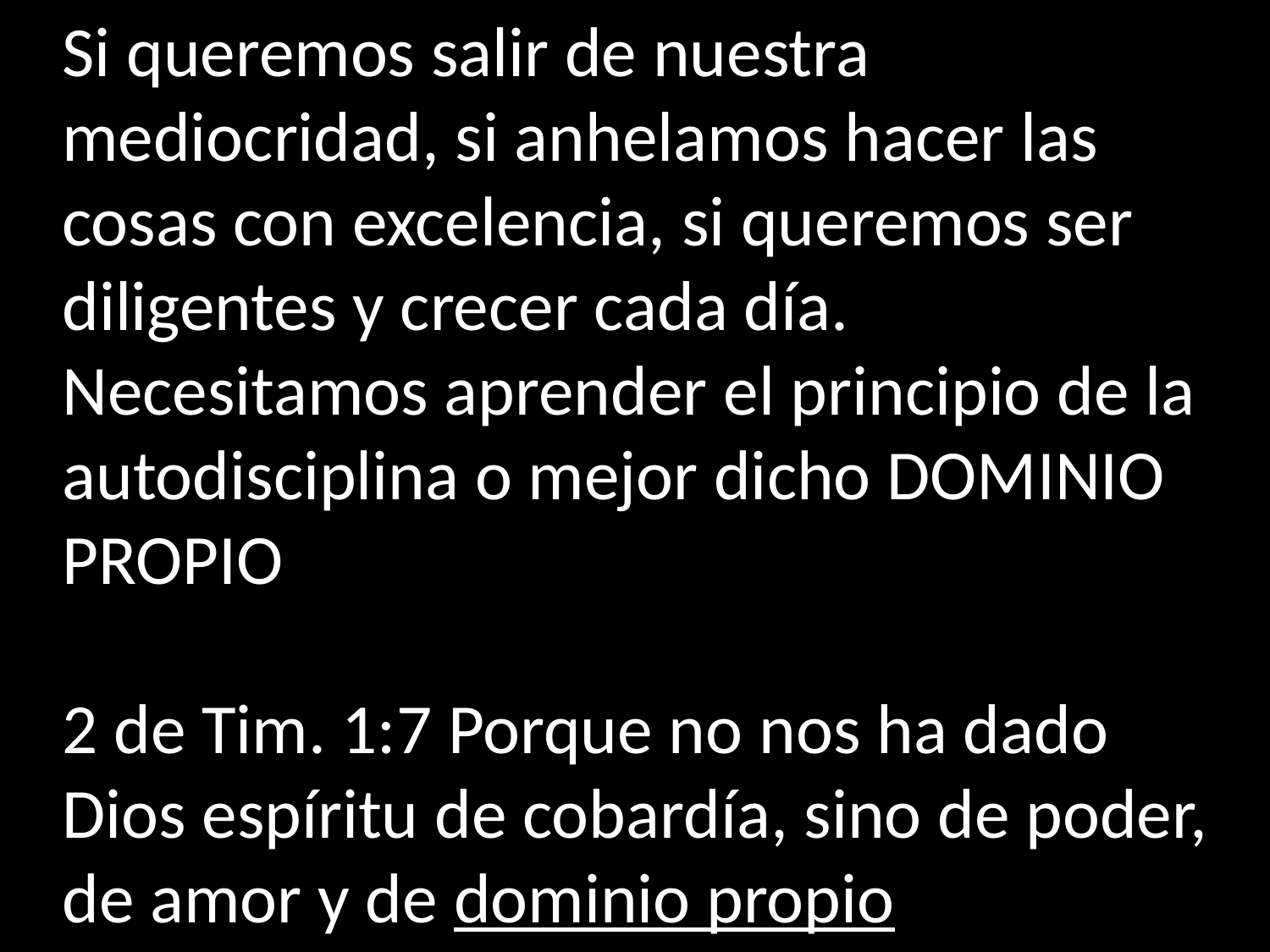

Si queremos salir de nuestra mediocridad, si anhelamos hacer las cosas con excelencia, si queremos ser diligentes y crecer cada día. Necesitamos aprender el principio de la autodisciplina o mejor dicho DOMINIO PROPIO

2 de Tim. 1:7 Porque no nos ha dado Dios espíritu de cobardía, sino de poder, de amor y de dominio propio